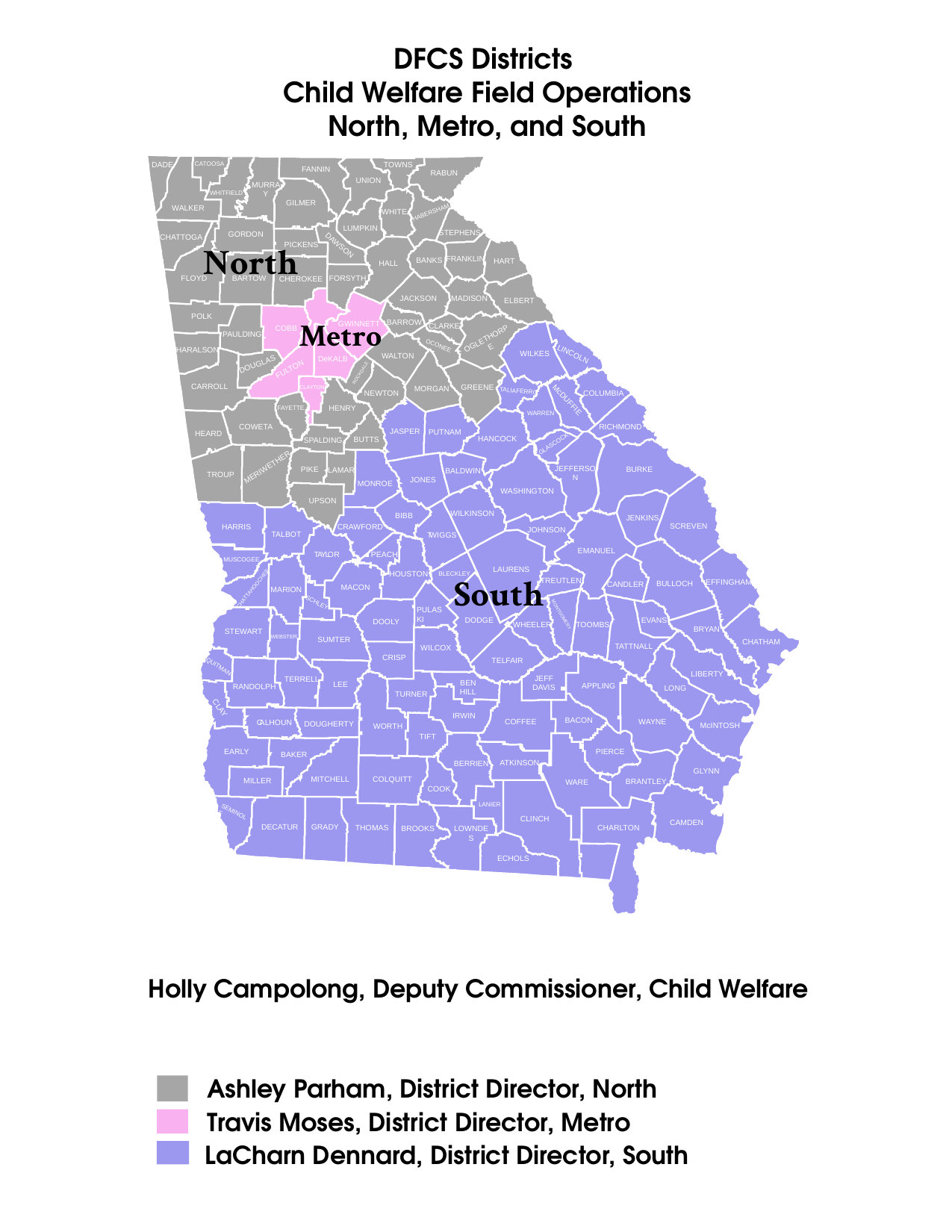

DFCS Districts
Child Welfare Field Operations
North, Metro, and South

DADE
CATOOSA
TOWNS
FANNIN
RABUN
UNION

MURRAY

WHITFIELD
GILMER

WALKER
WHITE

HABERSHAM

LUMPKIN

STEPHENS
GORDON

CHATTOGA
North

PICKENS
DAWSON

FRANKLIN
BANKS
HART
HALL

FLOYD
BARTOW
FORSYTH
CHEROKEE

JACKSON
MADISON
ELBERT

Metro
POLK

BARROW
GWINNETT

CLARKE

COBB

PAULDING

OGLETHORPE
OCONEE
HARALSON

WILKES
LINCOLN

WALTON
DeKALB

DOUGLAS

FULTON

ROCKDALE

CARROLL
GREENE

CLAYTON
MORGAN
TALIAFERRO
COLUMBIA
NEWTON

McDUFFIE

HENRY
FAYETTE

WARREN

COWETA
RICHMOND

JASPER
PUTNAM
HEARD

HANCOCK

BUTTS
SPALDING
GLASCOCK

MERIWETHER
JEFFERSON
PIKE
BURKE
LAMAR
BALDWIN
TROUP

JONES
MONROE

WASHINGTON

UPSON

WILKINSON

BIBB

JENKINS
SCREVEN
HARRIS
CRAWFORD

JOHNSON
TALBOT

WIGGS
T

EMANUEL

PEACH
T
A
Y
L
OR

MUSCOGEE

LAURENS
South
HOUSTON
BLECKLEY

TREUTLEN

EFFINGHAM
BULLOCH
CANDLER

MACON
MARION
CHATTAHOOCHEE

SCHLEY

PULASKI

MONTGOMERY
DODGE
EVANS
DOOLY
WHEELER
TOOMBS

BRYAN

STEWART

WEBSTER
SUMTER
CHATHAM

TATTNALL
WILCOX

CRISP
TELFAIR

QUITMAN
LIBERTY

JEFF
DAVIS

TERRELL

BEN
HILL
LEE

APPLING
RANDOLPH
LONG

TURNER

CLAY
IRWIN

BACON
COFFEE
WAYNE
C
ALHOUN
DOUGHERTY
McINTOSH
WORTH

TIFT

EARLY
PIERCE

BAKER

ATKINSON
BERRIEN
GLYNN

MITCHELL
COLQUITT
MILLER
BRANTLEY
WARE

COOK

LANIER

SEMINOLE
CLINCH
CAMDEN
DECATUR
GRADY
THOMAS
CHARLTON
BROOKS
LOWNDES

ECHOLS

Holly Campolong, Deputy Commissioner, Child Welfare

Ashley Parham, District Director, North

Travis Moses, District Director, Metro

LaCharn Dennard, District Director, South